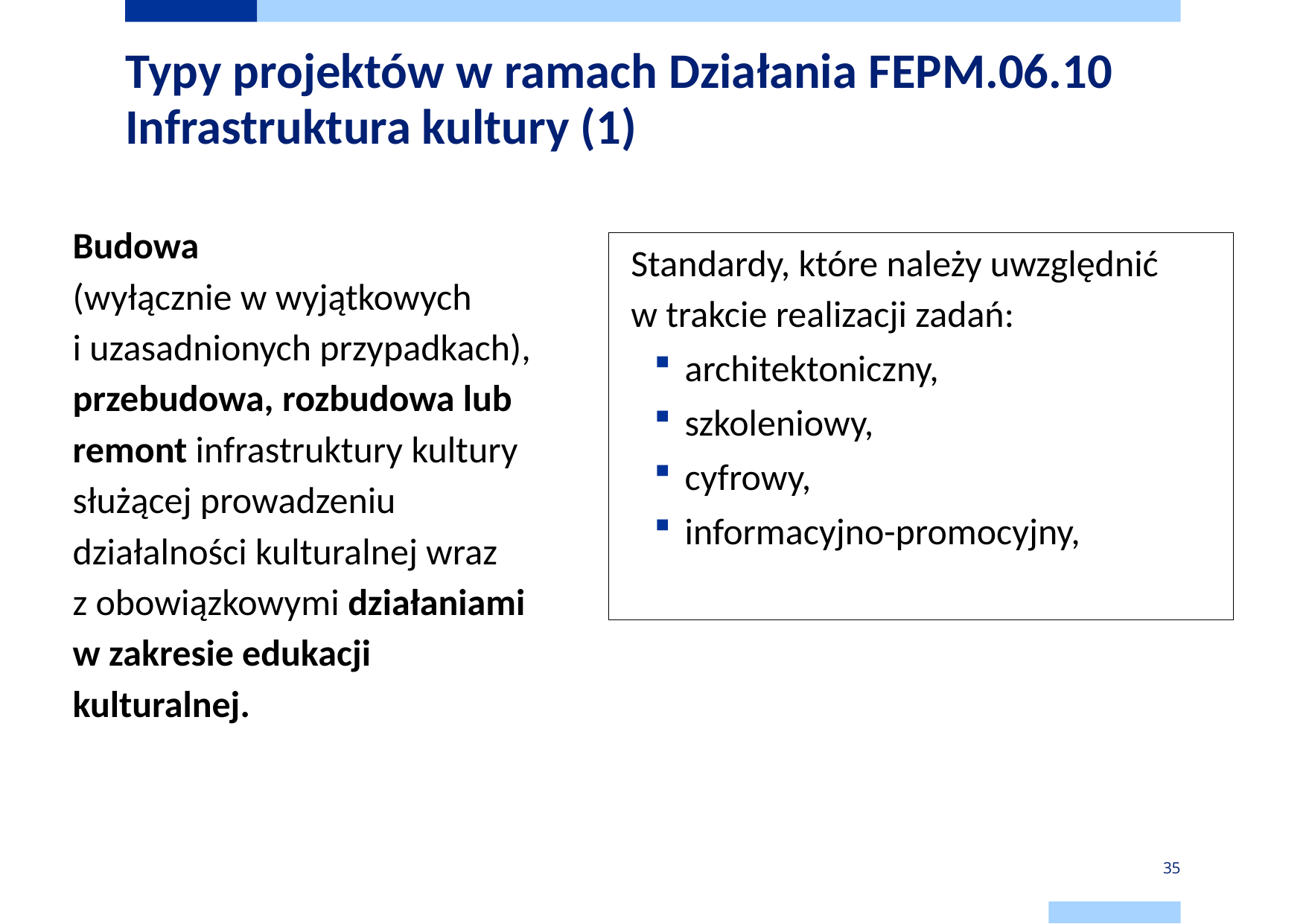

# Typy projektów w ramach Działania FEPM.06.10 Infrastruktura kultury (1)
Budowa
(wyłącznie w wyjątkowych
i uzasadnionych przypadkach), przebudowa, rozbudowa lub remont infrastruktury kultury służącej prowadzeniu działalności kulturalnej wraz
z obowiązkowymi działaniami w zakresie edukacji kulturalnej.

Standardy, które należy uwzględnić
w trakcie realizacji zadań:
architektoniczny,
szkoleniowy,
cyfrowy,
informacyjno-promocyjny,
35